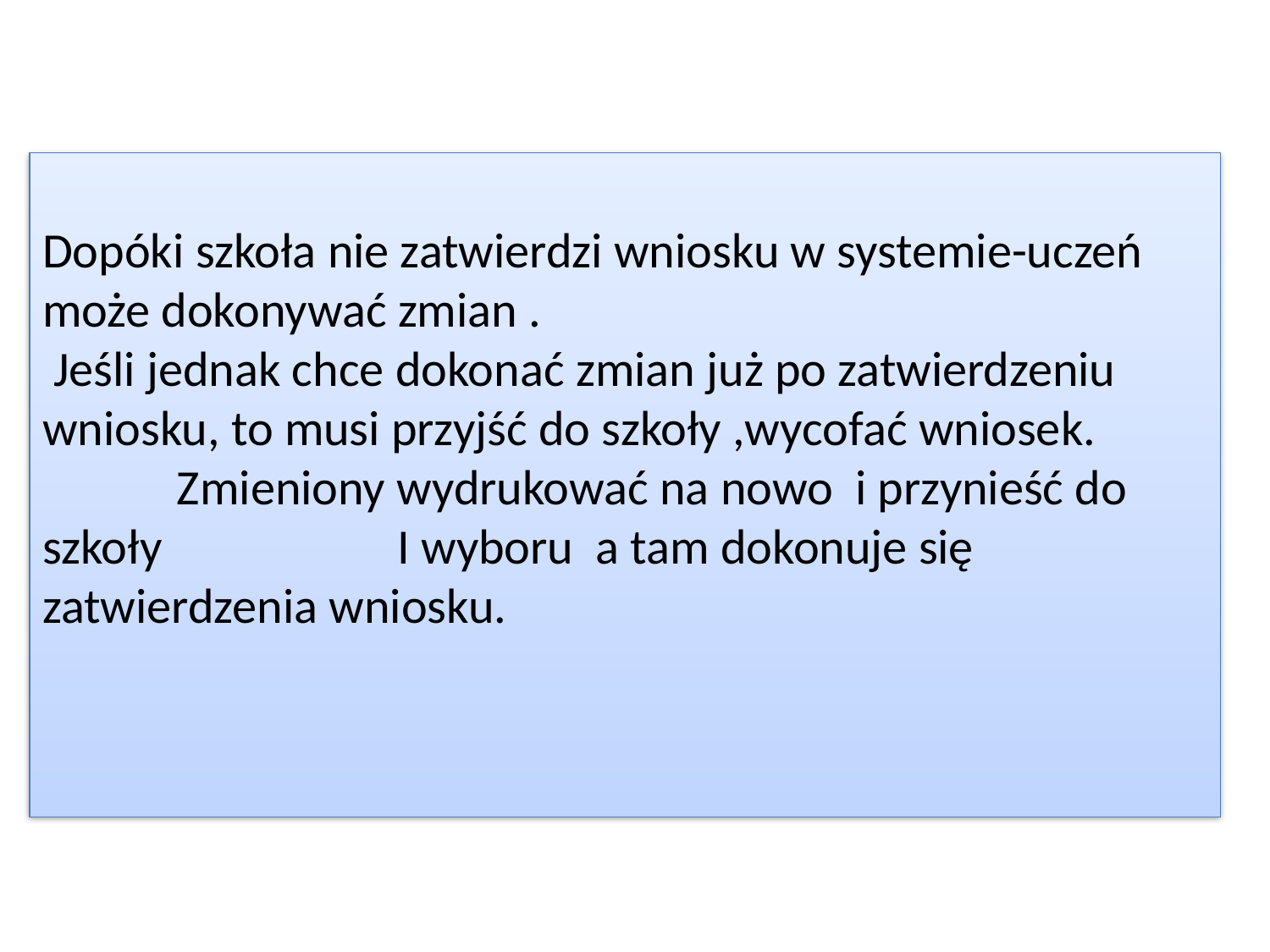

Dopóki szkoła nie zatwierdzi wniosku w systemie-uczeń może dokonywać zmian .
 Jeśli jednak chce dokonać zmian już po zatwierdzeniu wniosku, to musi przyjść do szkoły ,wycofać wniosek.                      Zmieniony wydrukować na nowo  i przynieść do szkoły                     I wyboru  a tam dokonuje się  zatwierdzenia wniosku.